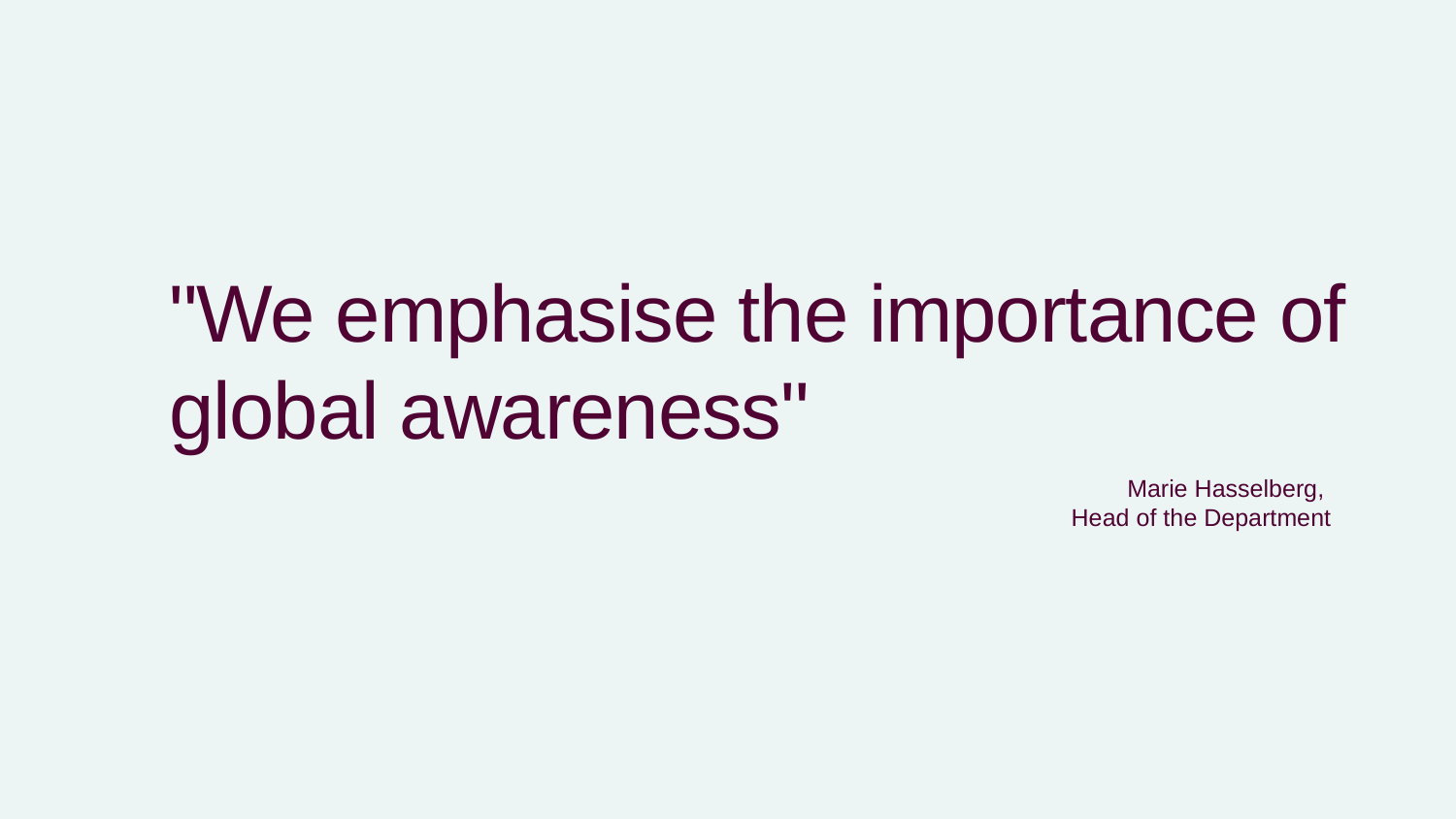

# "We emphasise the importance of global awareness"
Marie Hasselberg,
Head of the Department